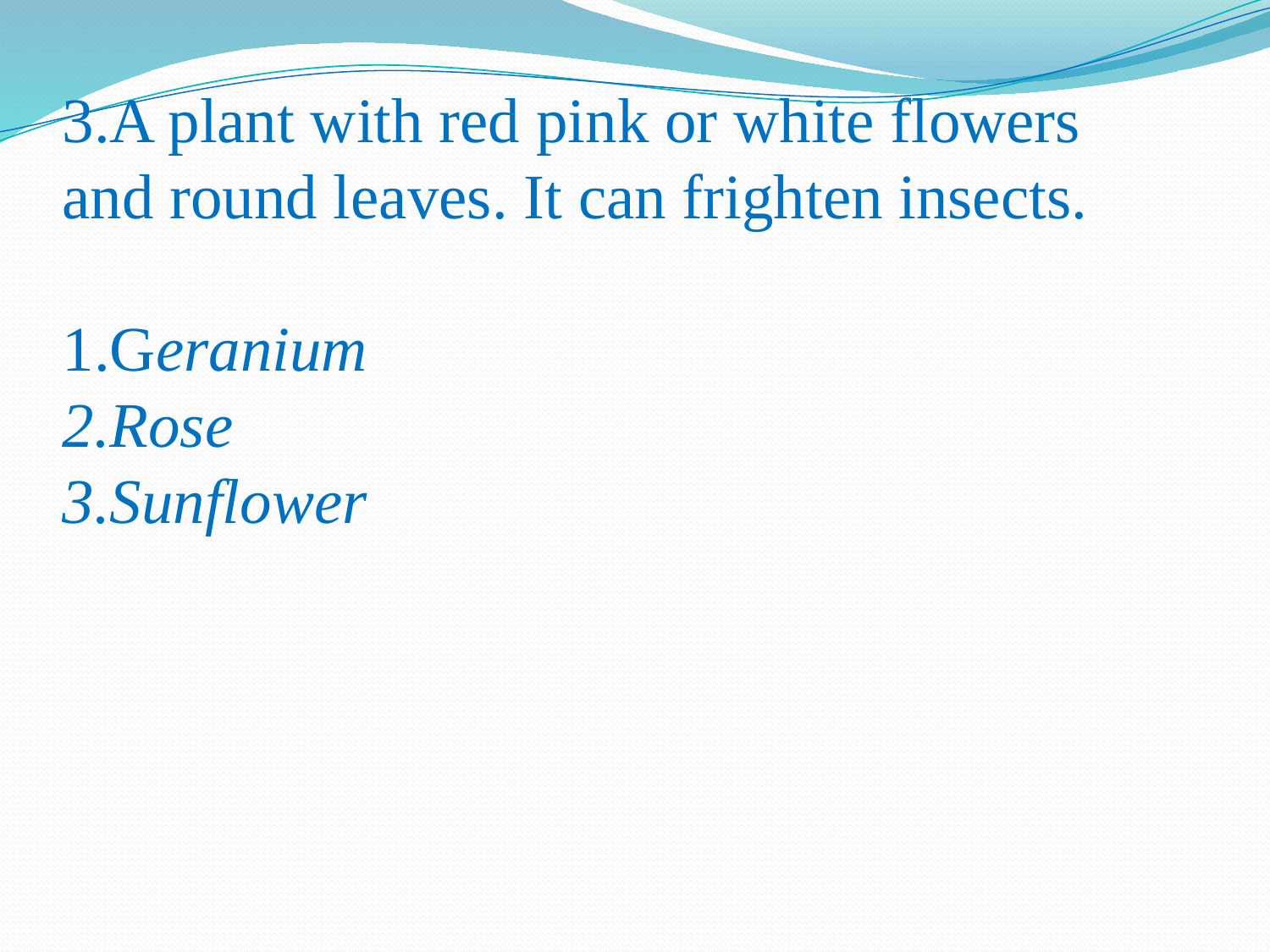

3.A plant with red pink or white flowers and round leaves. It can frighten insects.
Geranium
Rose
Sunflower